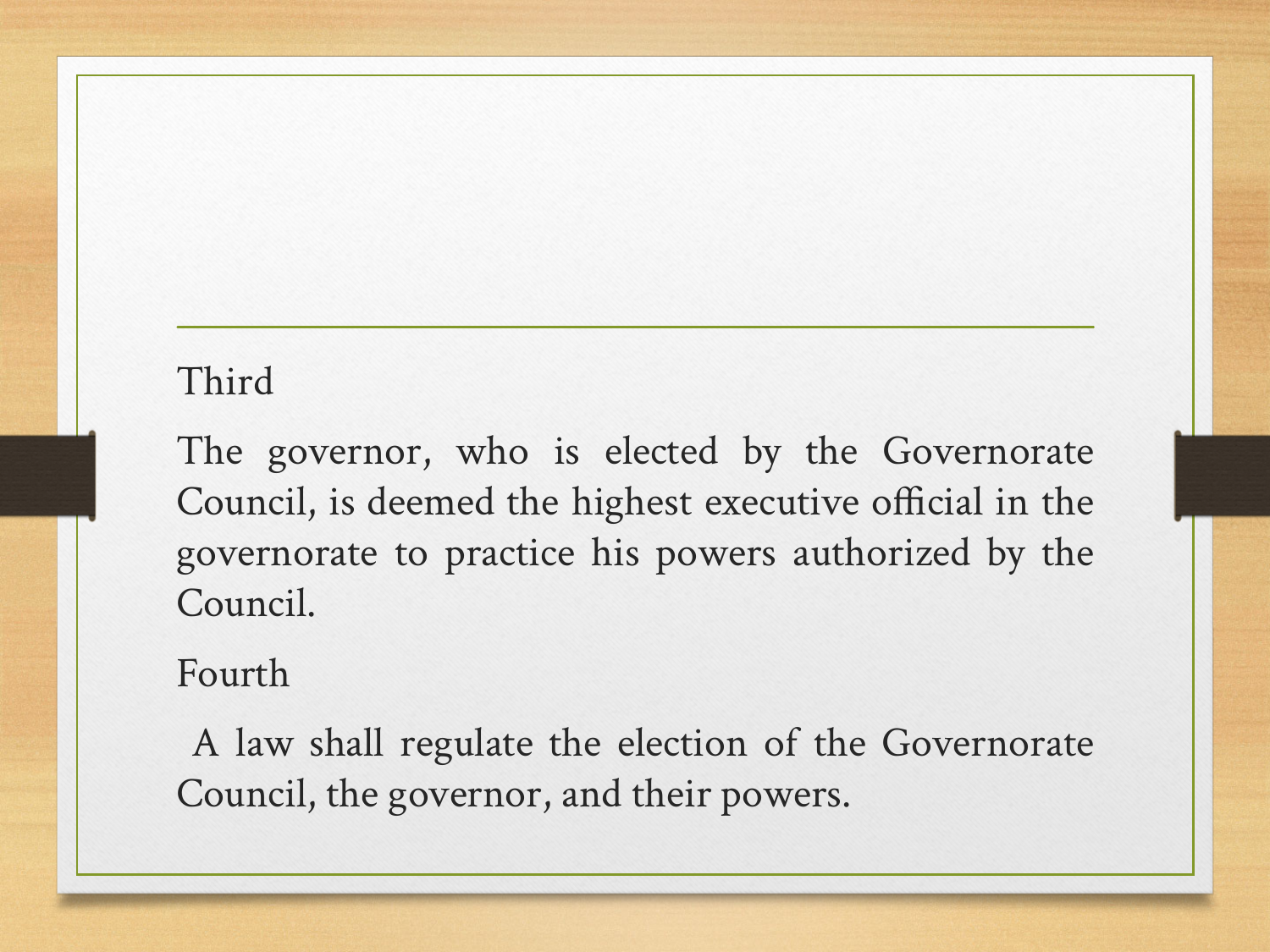

#
Third
The governor, who is elected by the Governorate Council, is deemed the highest executive official in the governorate to practice his powers authorized by the Council.
Fourth
 A law shall regulate the election of the Governorate Council, the governor, and their powers.